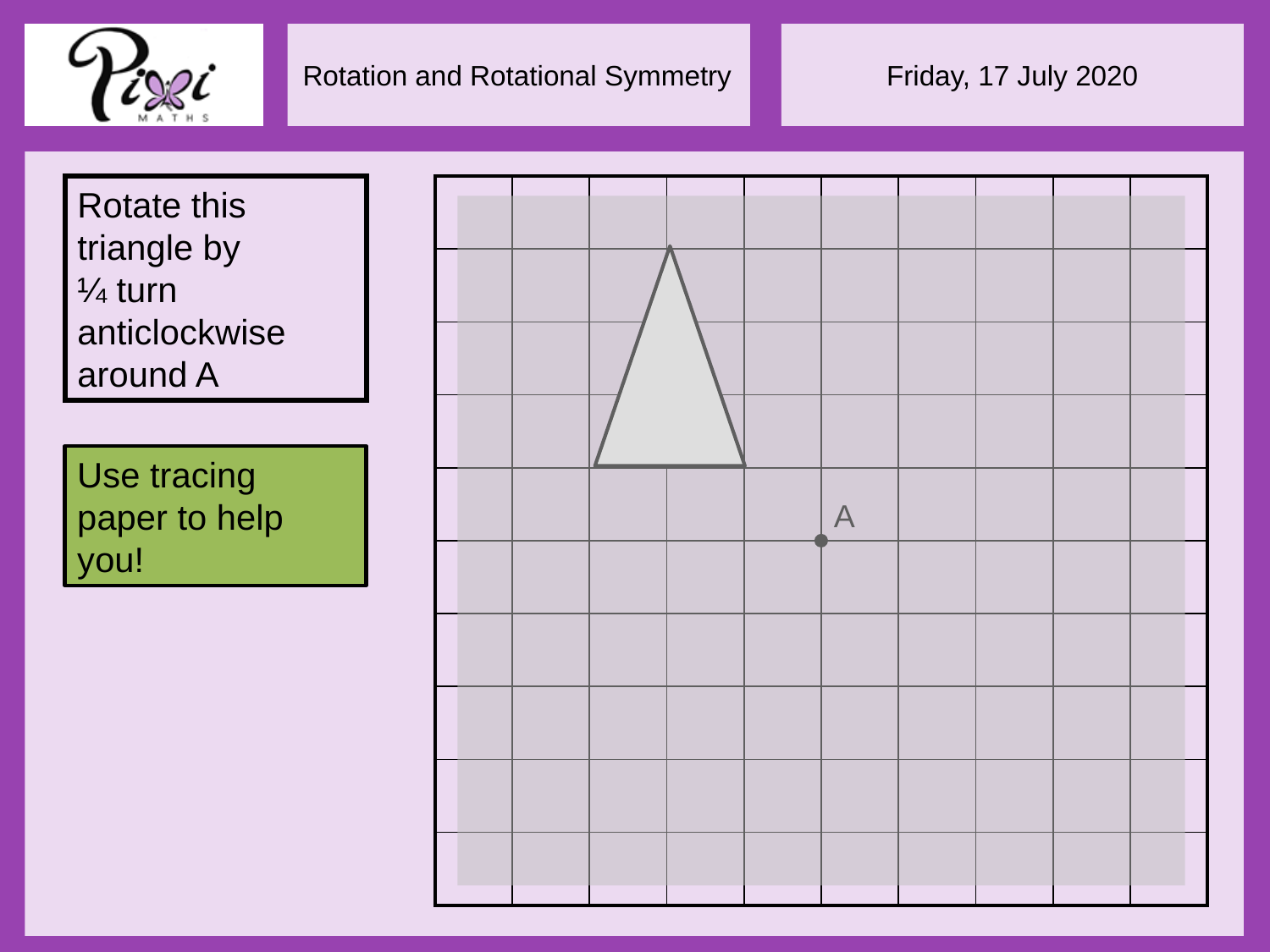

Rotate this triangle by
¼ turn
anticlockwise
around A
|  |  |  |  |  |  |  |  |  |  |
| --- | --- | --- | --- | --- | --- | --- | --- | --- | --- |
|  |  |  |  |  |  |  |  |  |  |
|  |  |  |  |  |  |  |  |  |  |
|  |  |  |  |  |  |  |  |  |  |
|  |  |  |  |  |  |  |  |  |  |
|  |  |  |  |  |  |  |  |  |  |
|  |  |  |  |  |  |  |  |  |  |
|  |  |  |  |  |  |  |  |  |  |
|  |  |  |  |  |  |  |  |  |  |
|  |  |  |  |  |  |  |  |  |  |

Use tracing paper to help you!
A